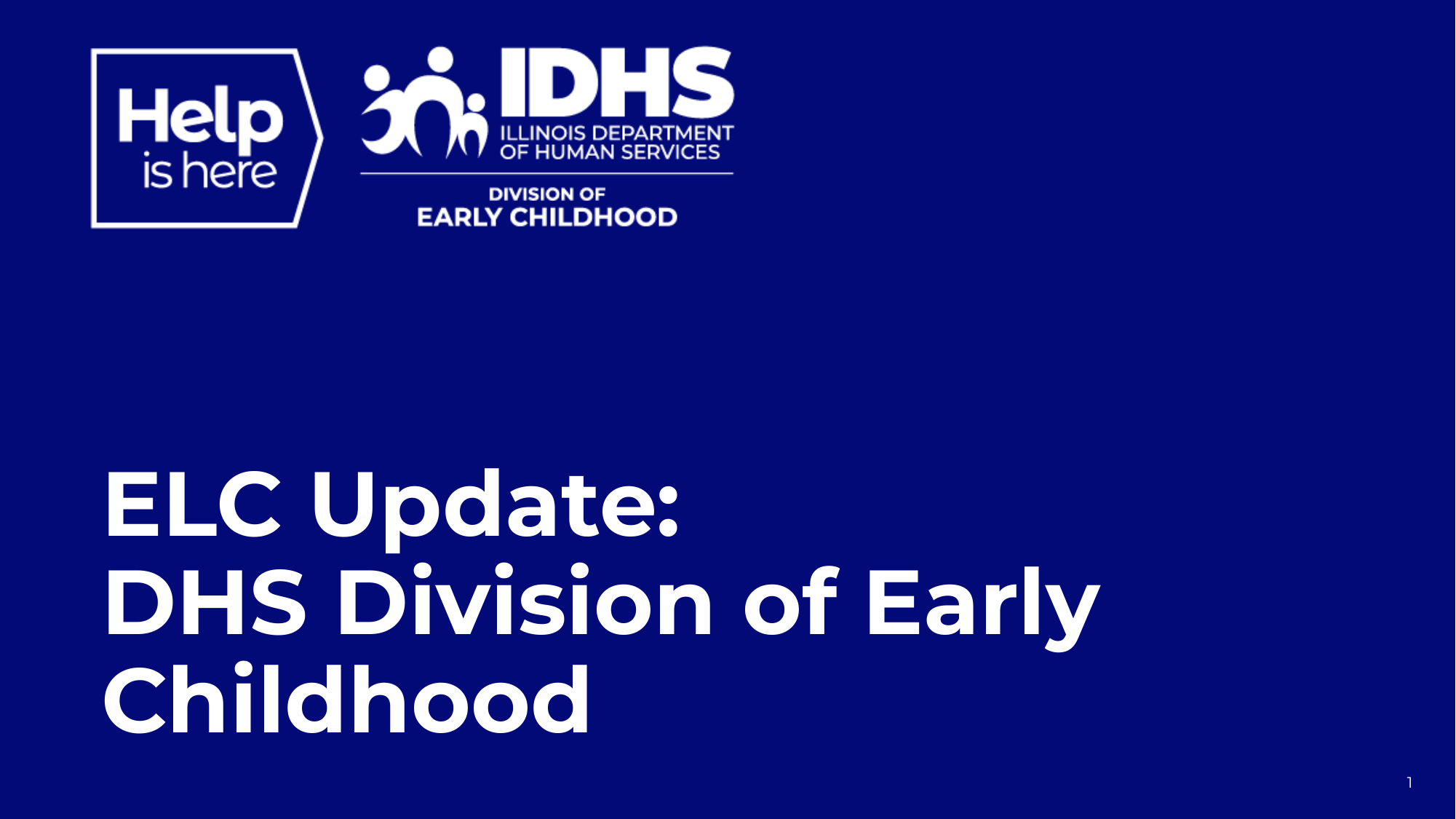

# ELC Update: DHS Division of Early Childhood
1